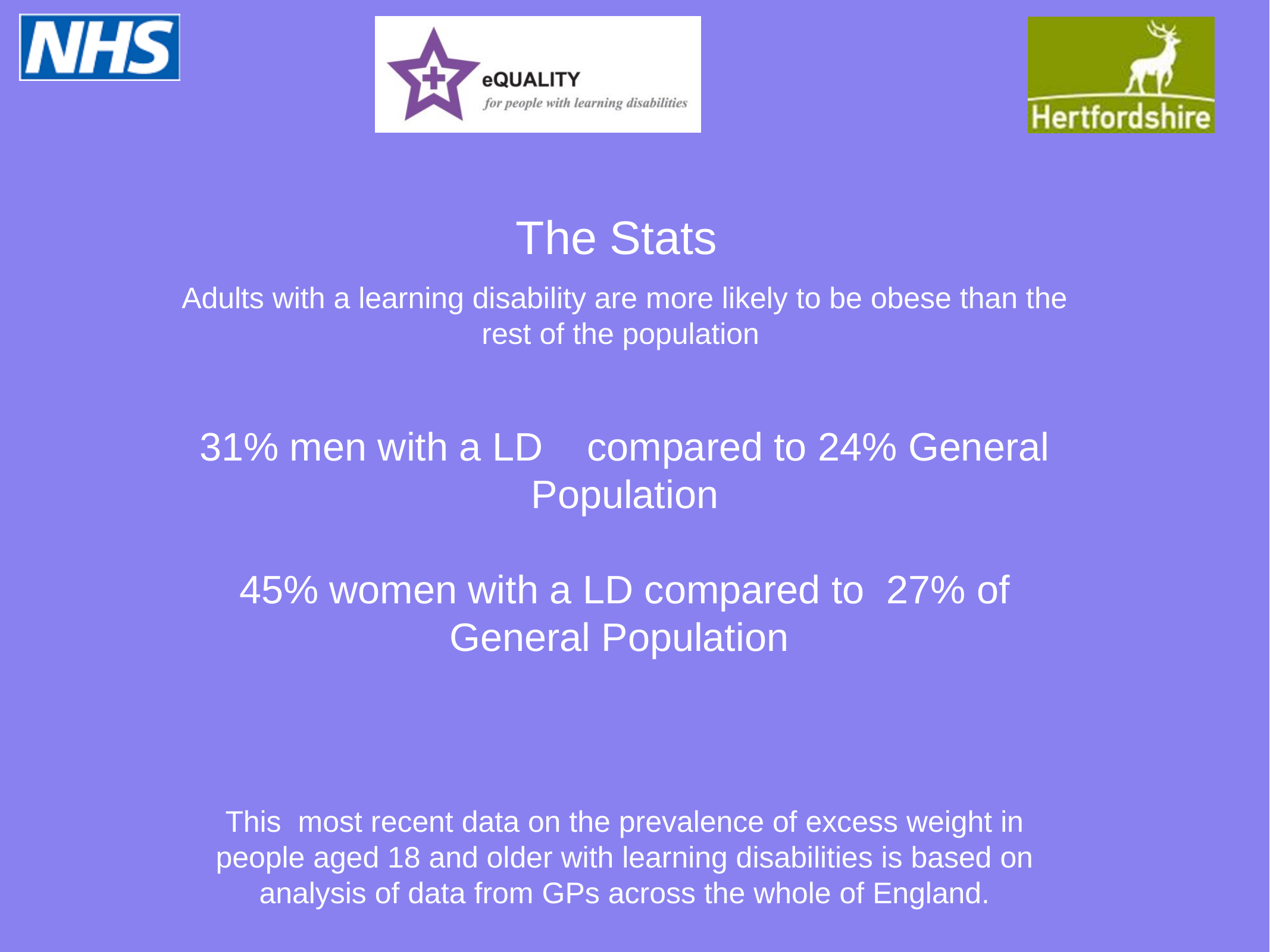

The Stats

Adults with a learning disability are more likely to be obese than the rest of the population

31% men with a LD    compared to 24% General Population

45% women with a LD compared to  27% of General Population

This  most recent data on the prevalence of excess weight in people aged 18 and older with learning disabilities is based on analysis of data from GPs across the whole of England.